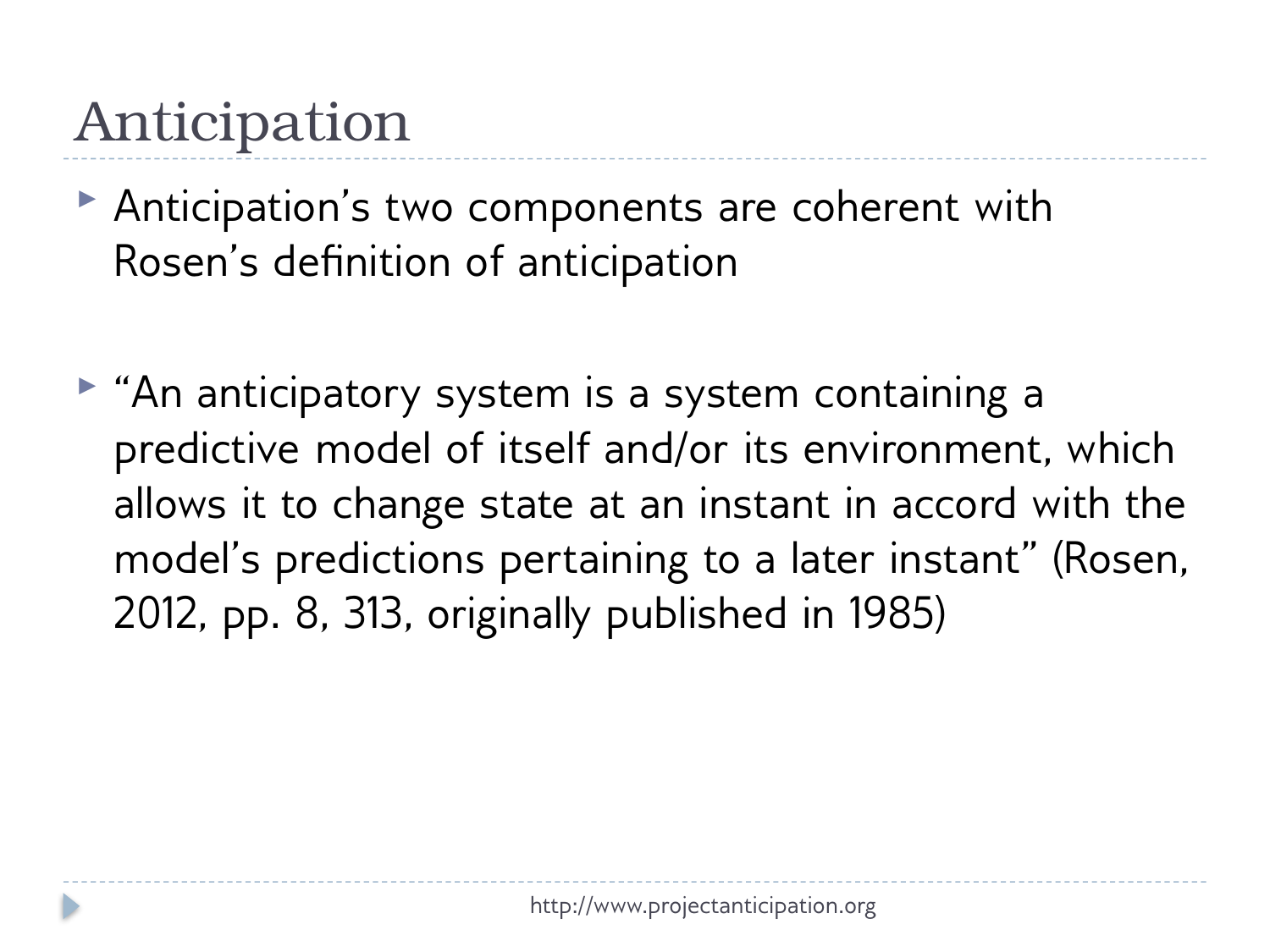

# Anticipation
Anticipation’s two components are coherent with Rosen’s definition of anticipation

“An anticipatory system is a system containing a predictive model of itself and/or its environment, which allows it to change state at an instant in accord with the model’s predictions pertaining to a later instant” (Rosen, 2012, pp. 8, 313, originally published in 1985)
http://www.projectanticipation.org